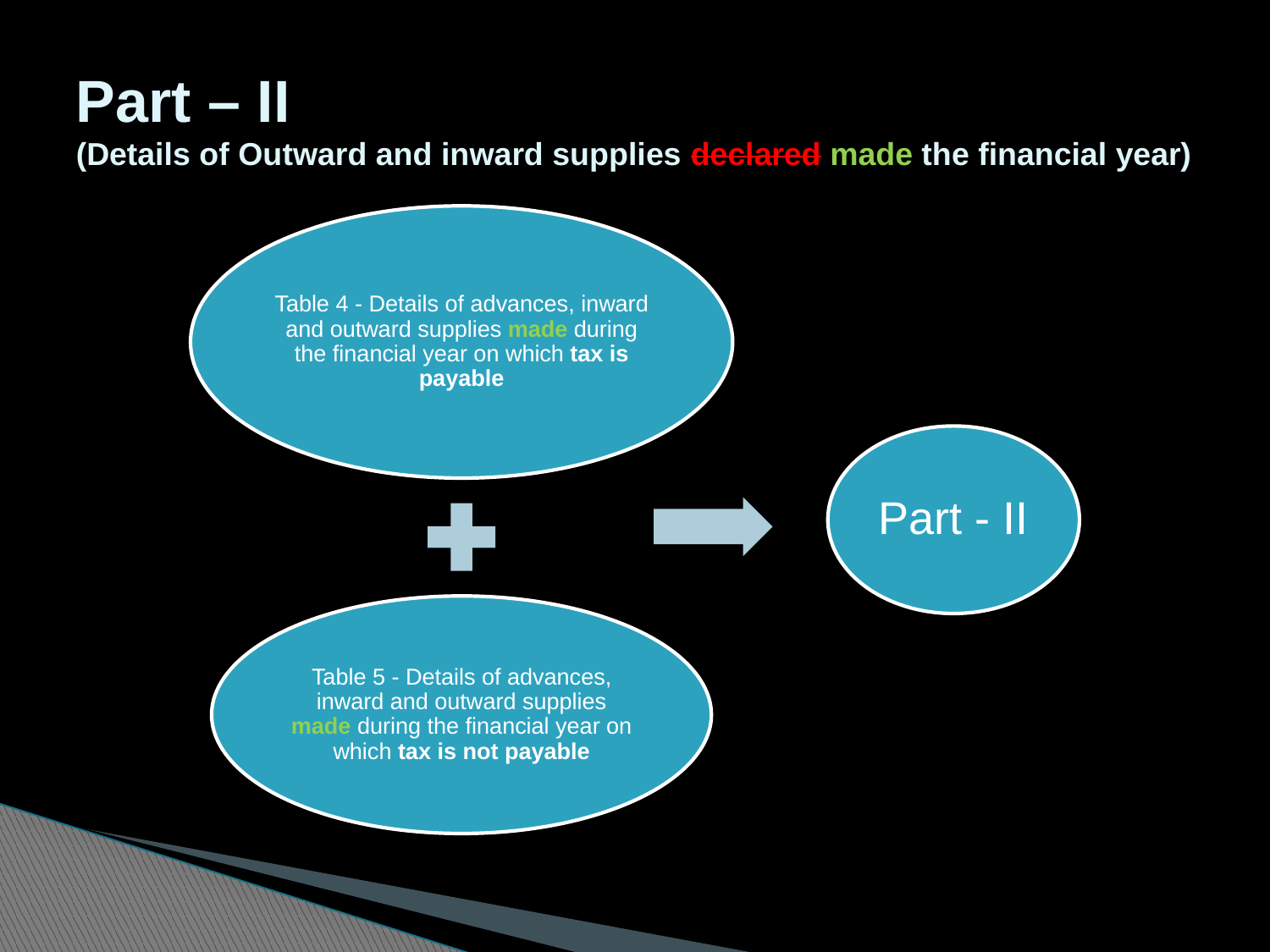

# Part – II (Details of Outward and inward supplies declared made the financial year)
Table 4 - Details of advances, inward and outward supplies made during the financial year on which tax is payable

Table 5 - Details of advances, inward and outward supplies made during the financial year on which tax is not payable

Part - II